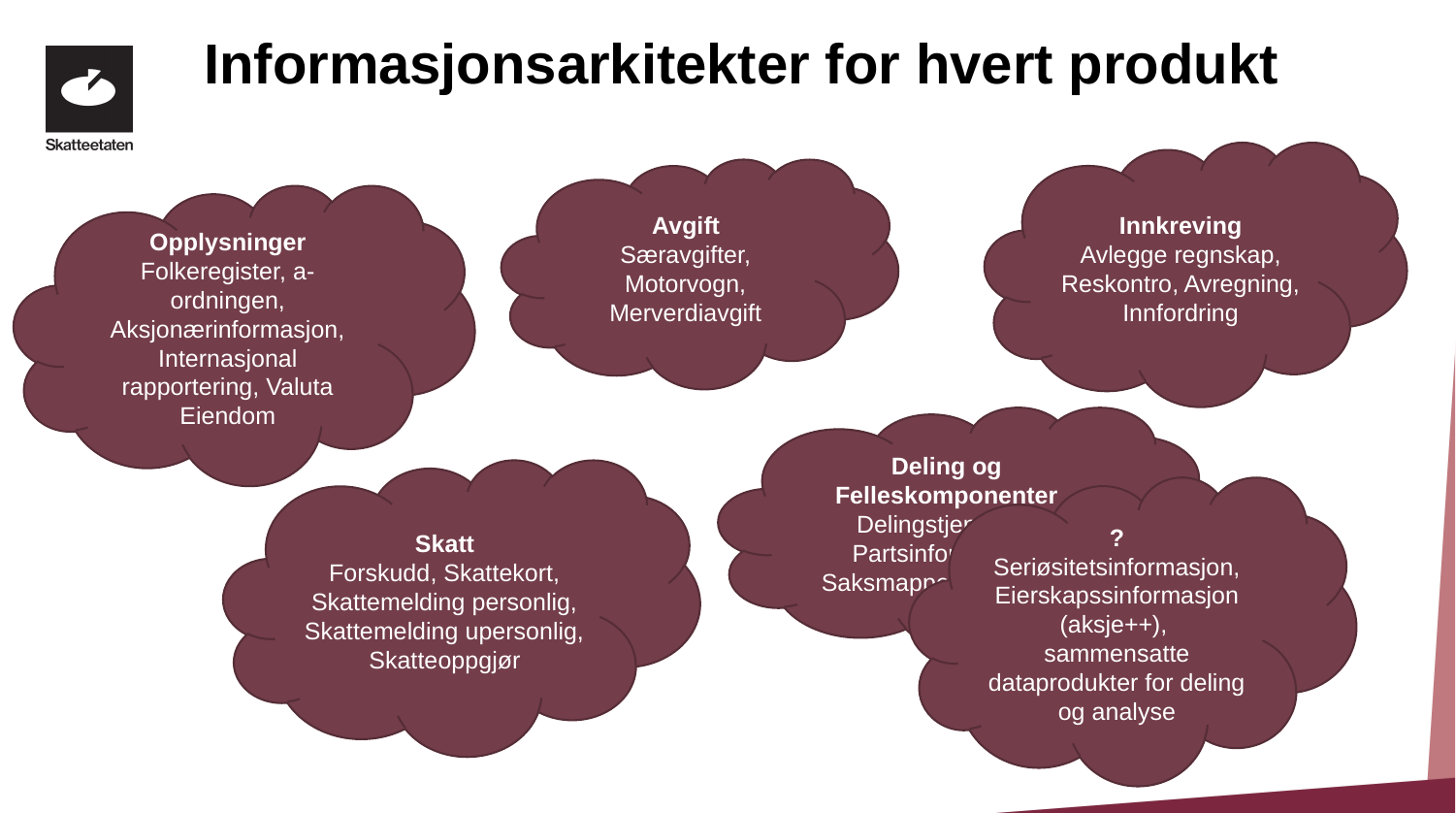

Informasjonsarkitekter for hvert produkt
Innkreving
Avlegge regnskap,
Reskontro, Avregning, Innfordring
Avgift
Særavgifter, Motorvogn, Merverdiavgift
Opplysninger
Folkeregister, a-ordningen, Aksjonærinformasjon, Internasjonal rapportering, Valuta Eiendom
Deling og Felleskomponenter
Delingstjenester, Partsinformasjon, Saksmappe, Skatteinfo
Skatt
Forskudd, Skattekort, Skattemelding personlig, Skattemelding upersonlig, Skatteoppgjør
?
Seriøsitetsinformasjon, Eierskapssinformasjon (aksje++),
sammensatte dataprodukter for deling og analyse